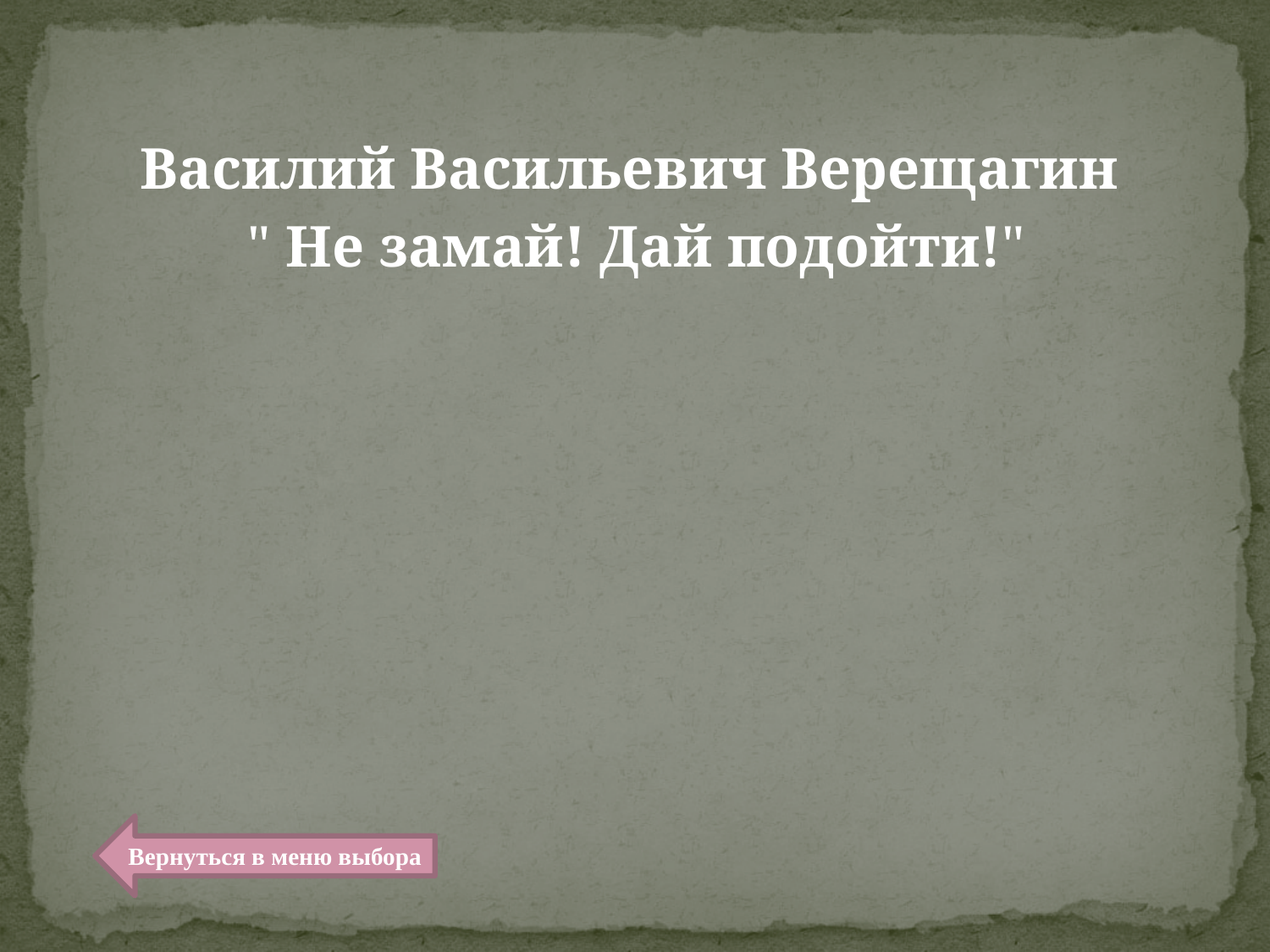

Василий Васильевич Верещагин
" Не замай! Дай подойти!"

Вернуться в меню выбора